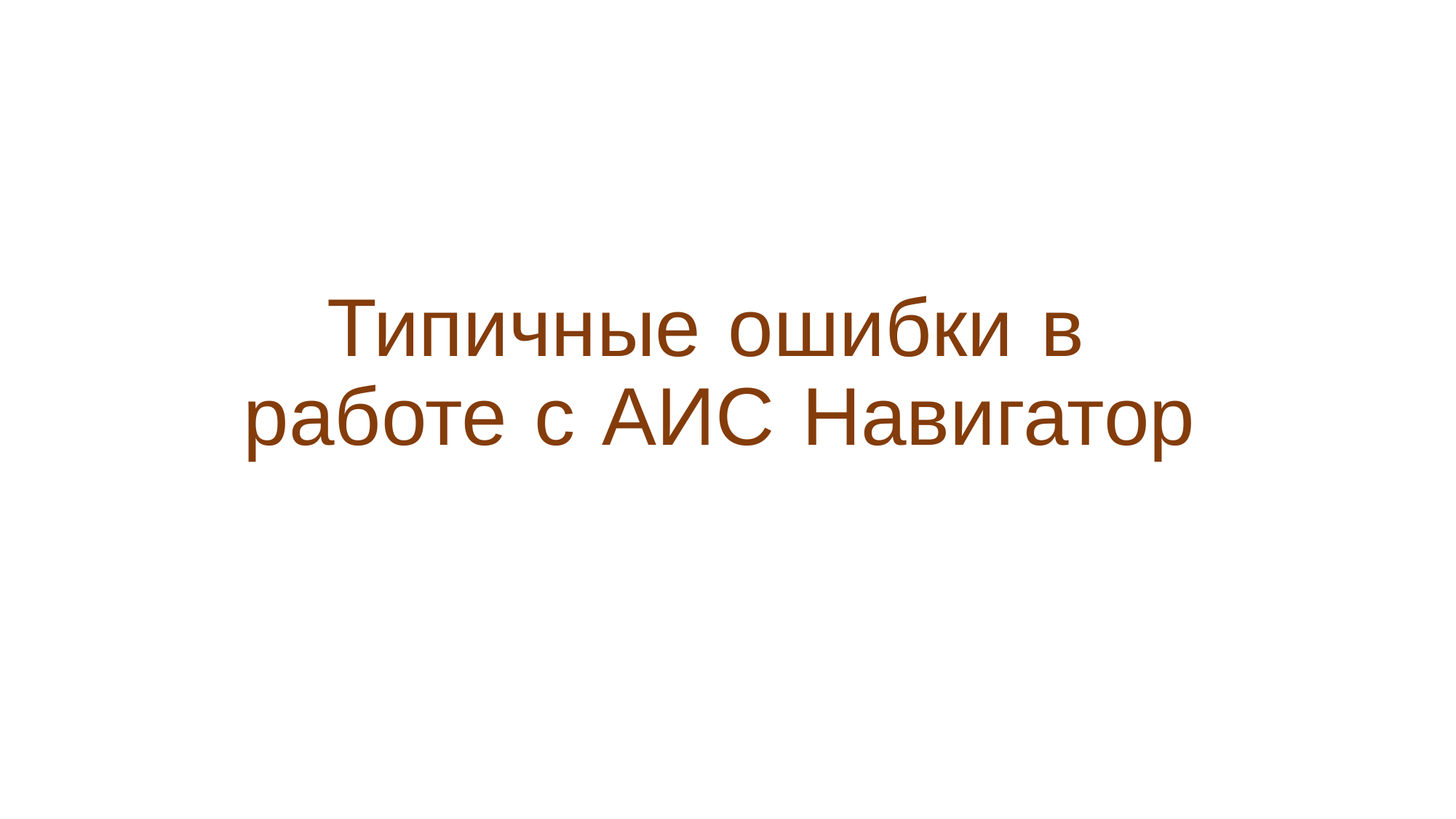

# Типичные ошибки в работе с АИС Навигатор